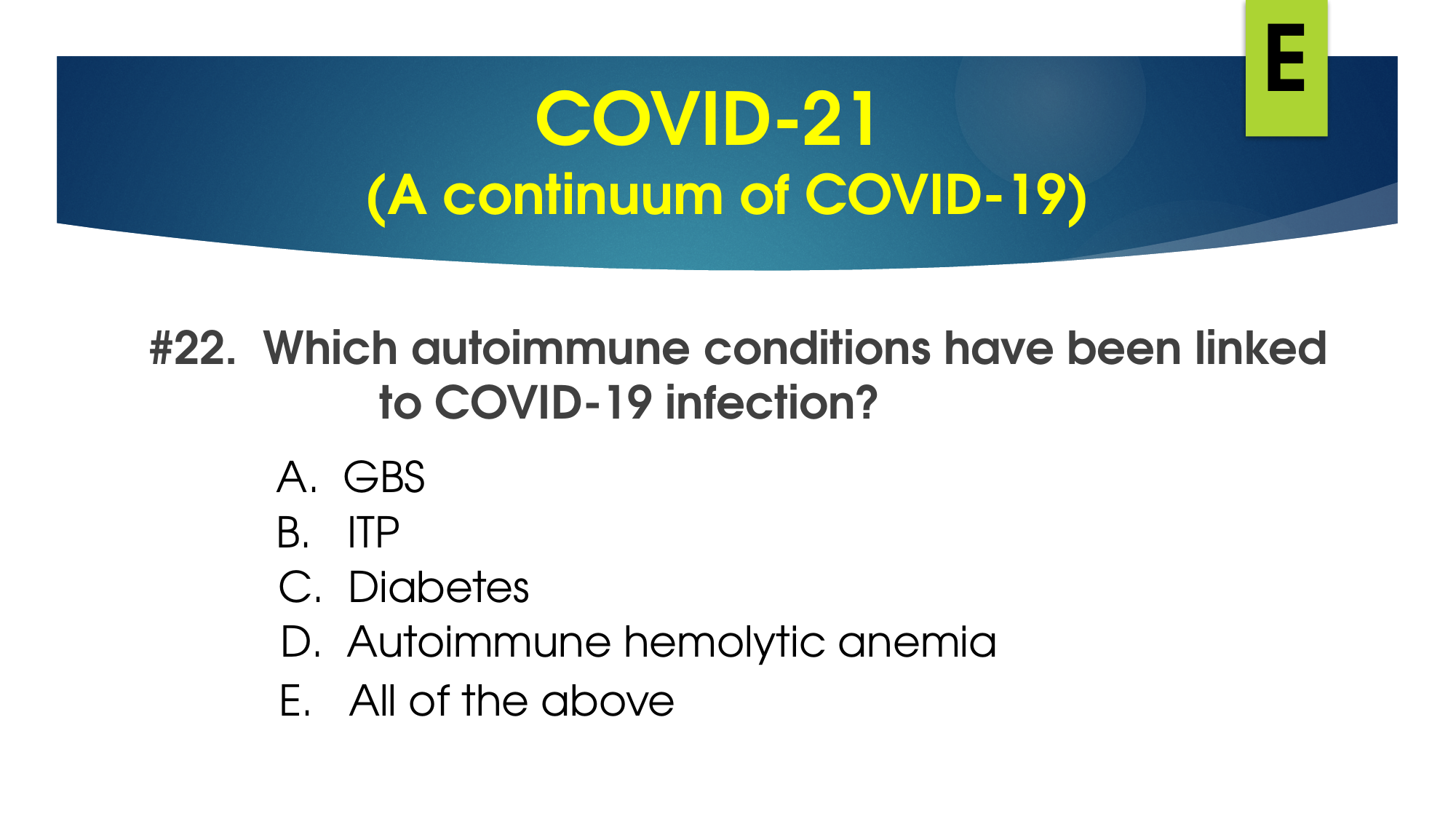

E
COVID-21
 (A continuum of COVID-19)
#

#22.  Which autoimmune conditions have been linked 			 to COVID-19 infection?

A.  GBS
B.   ITP
C.  Diabetes
D.  Autoimmune hemolytic anemia
E.   All of the above